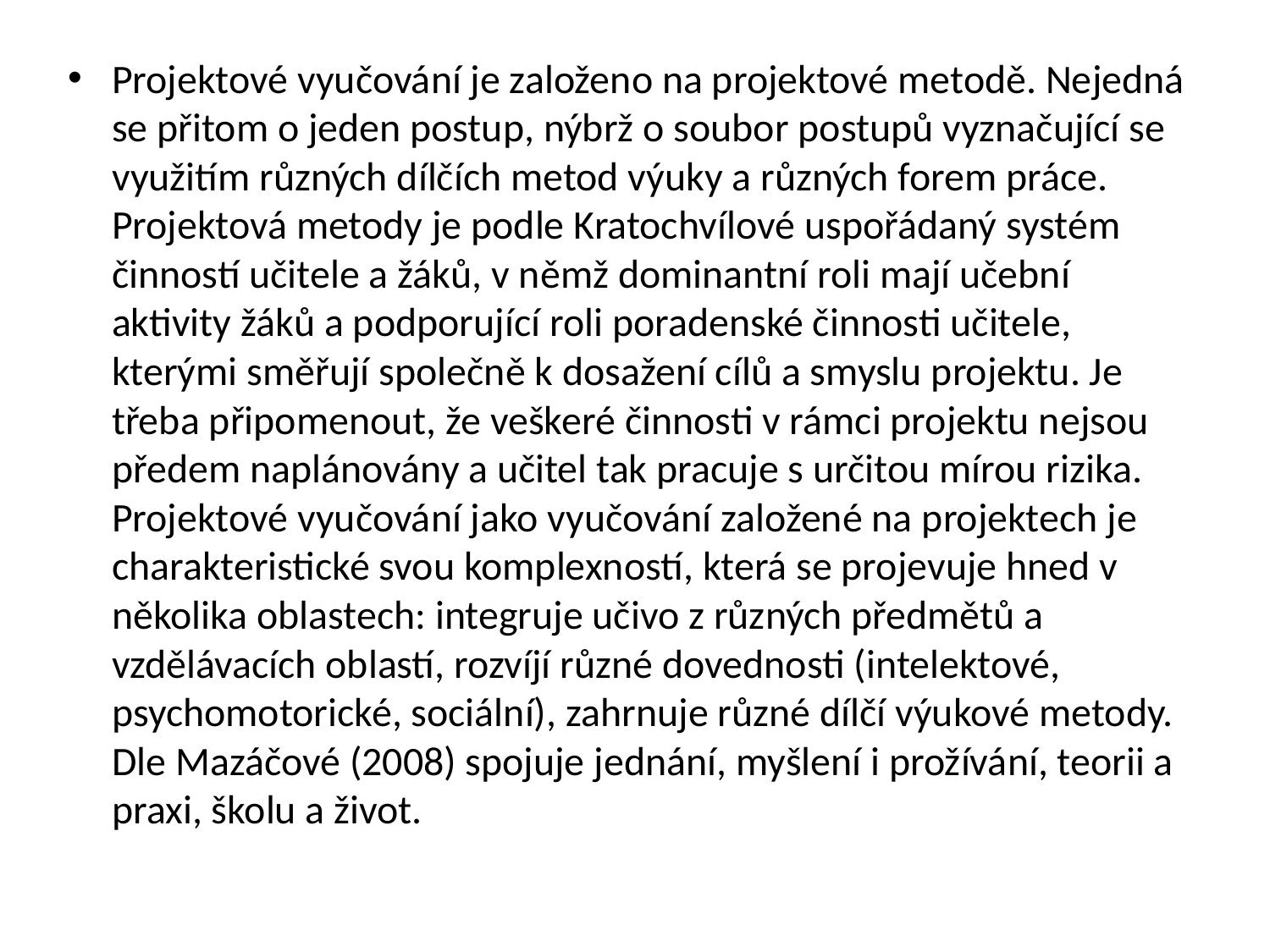

Projektové vyučování je založeno na projektové metodě. Nejedná se přitom o jeden postup, nýbrž o soubor postupů vyznačující se využitím různých dílčích metod výuky a různých forem práce. Projektová metody je podle Kratochvílové uspořádaný systém činností učitele a žáků, v němž dominantní roli mají učební aktivity žáků a podporující roli poradenské činnosti učitele, kterými směřují společně k dosažení cílů a smyslu projektu. Je třeba připomenout, že veškeré činnosti v rámci projektu nejsou předem naplánovány a učitel tak pracuje s určitou mírou rizika. Projektové vyučování jako vyučování založené na projektech je charakteristické svou komplexností, která se projevuje hned v několika oblastech: integruje učivo z různých předmětů a vzdělávacích oblastí, rozvíjí různé dovednosti (intelektové, psychomotorické, sociální), zahrnuje různé dílčí výukové metody. Dle Mazáčové (2008) spojuje jednání, myšlení i prožívání, teorii a praxi, školu a život.